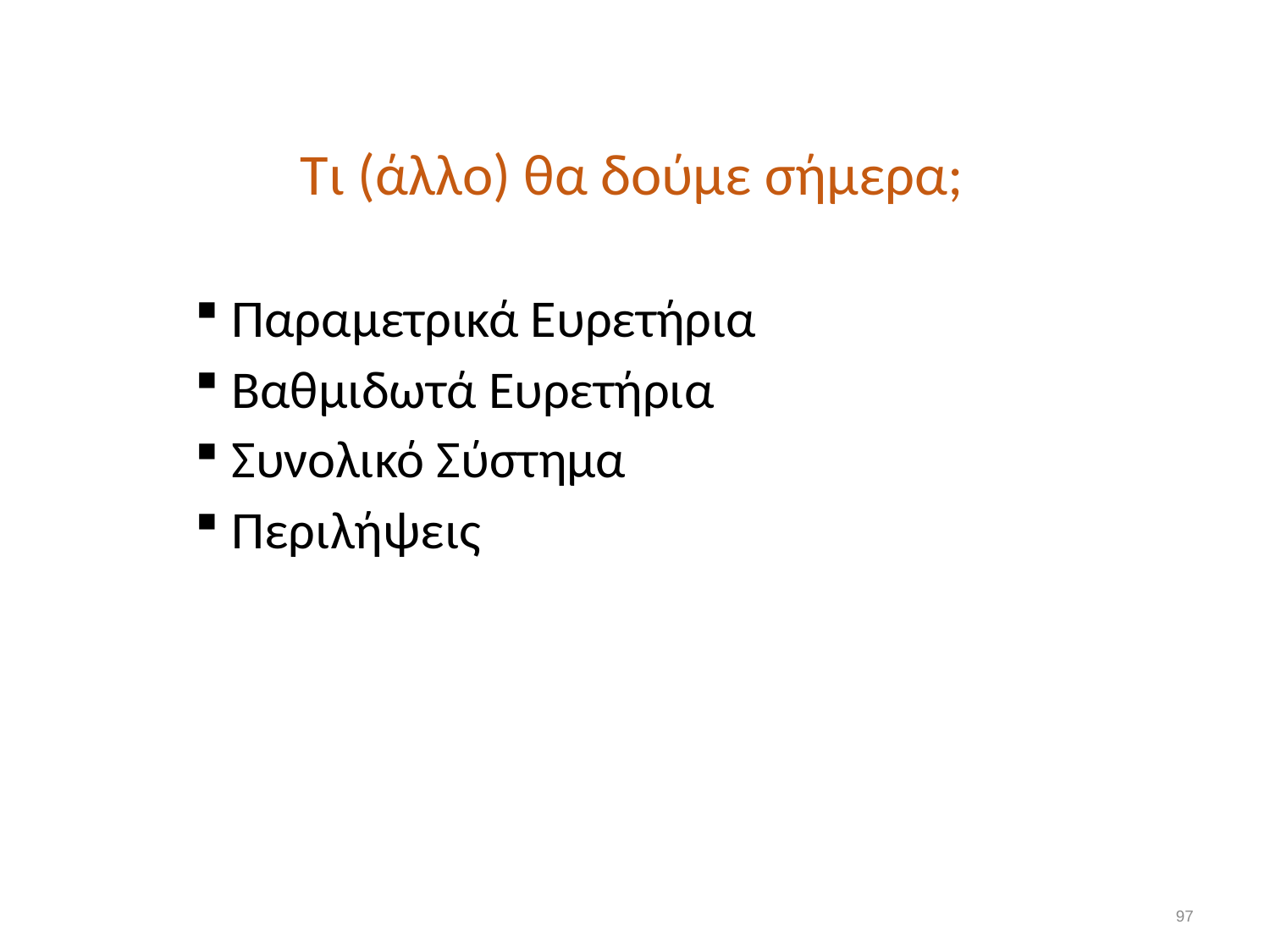

# Τι (άλλο) θα δούμε σήμερα;
 Παραμετρικά Ευρετήρια
 Βαθμιδωτά Ευρετήρια
 Συνολικό Σύστημα
 Περιλήψεις

97